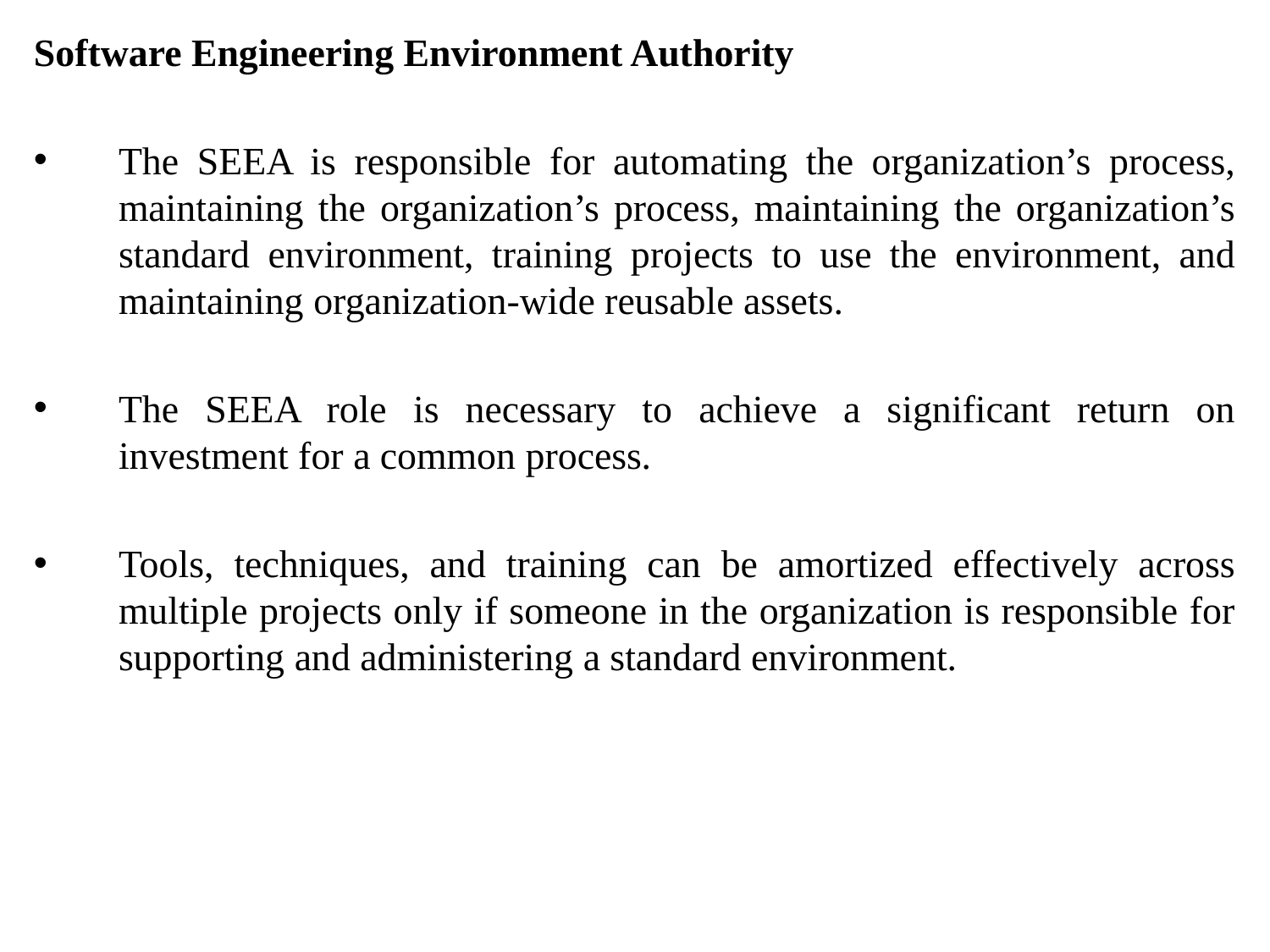

Software Engineering Environment Authority

The SEEA is responsible for automating the organization’s process, maintaining the organization’s process, maintaining the organization’s standard environment, training projects to use the environment, and maintaining organization-wide reusable assets.

The SEEA role is necessary to achieve a significant return on investment for a common process.

Tools, techniques, and training can be amortized effectively across multiple projects only if someone in the organization is responsible for supporting and administering a standard environment.